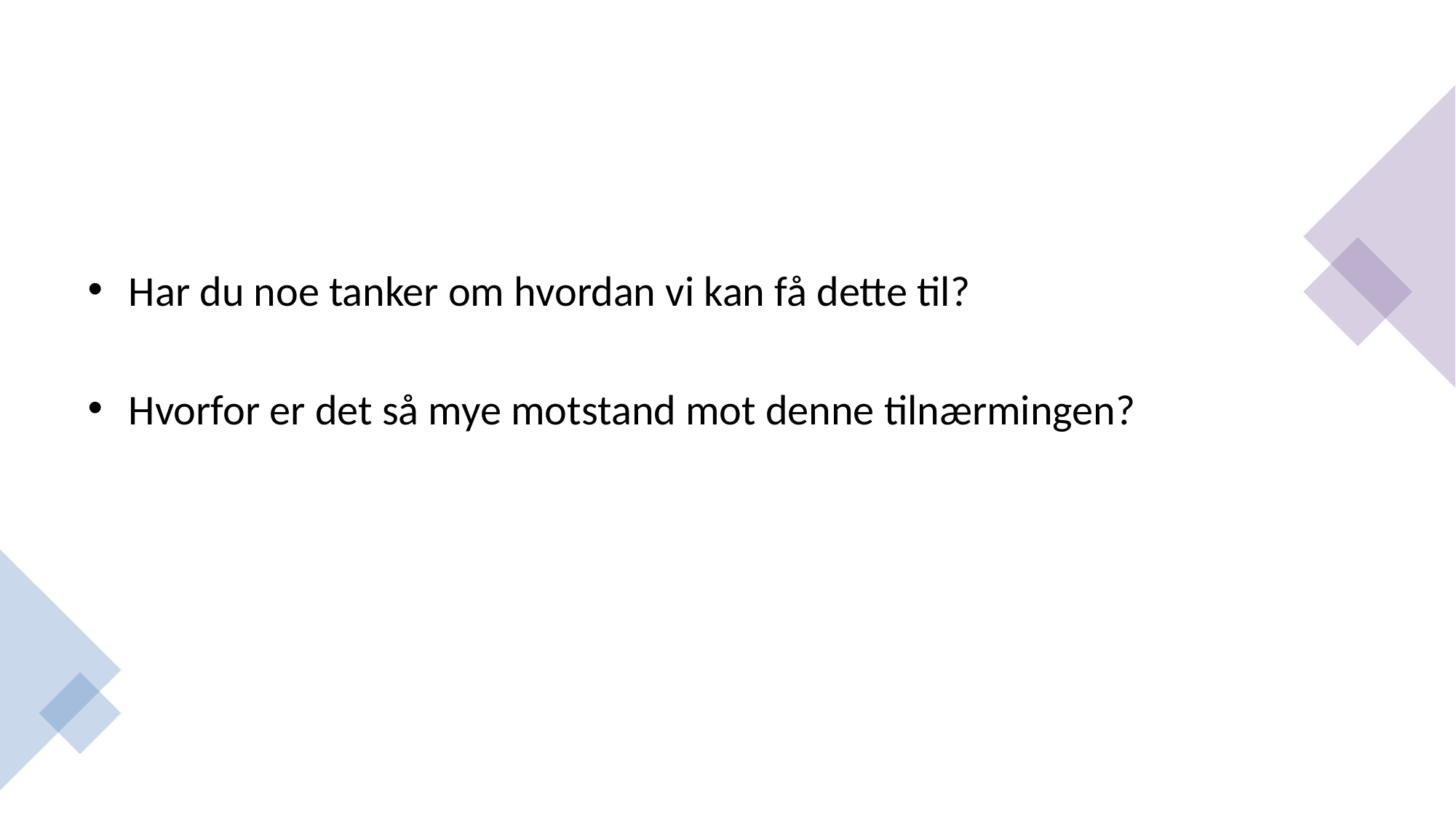

#

Har du noe tanker om hvordan vi kan få dette til?

Hvorfor er det så mye motstand mot denne tilnærmingen?